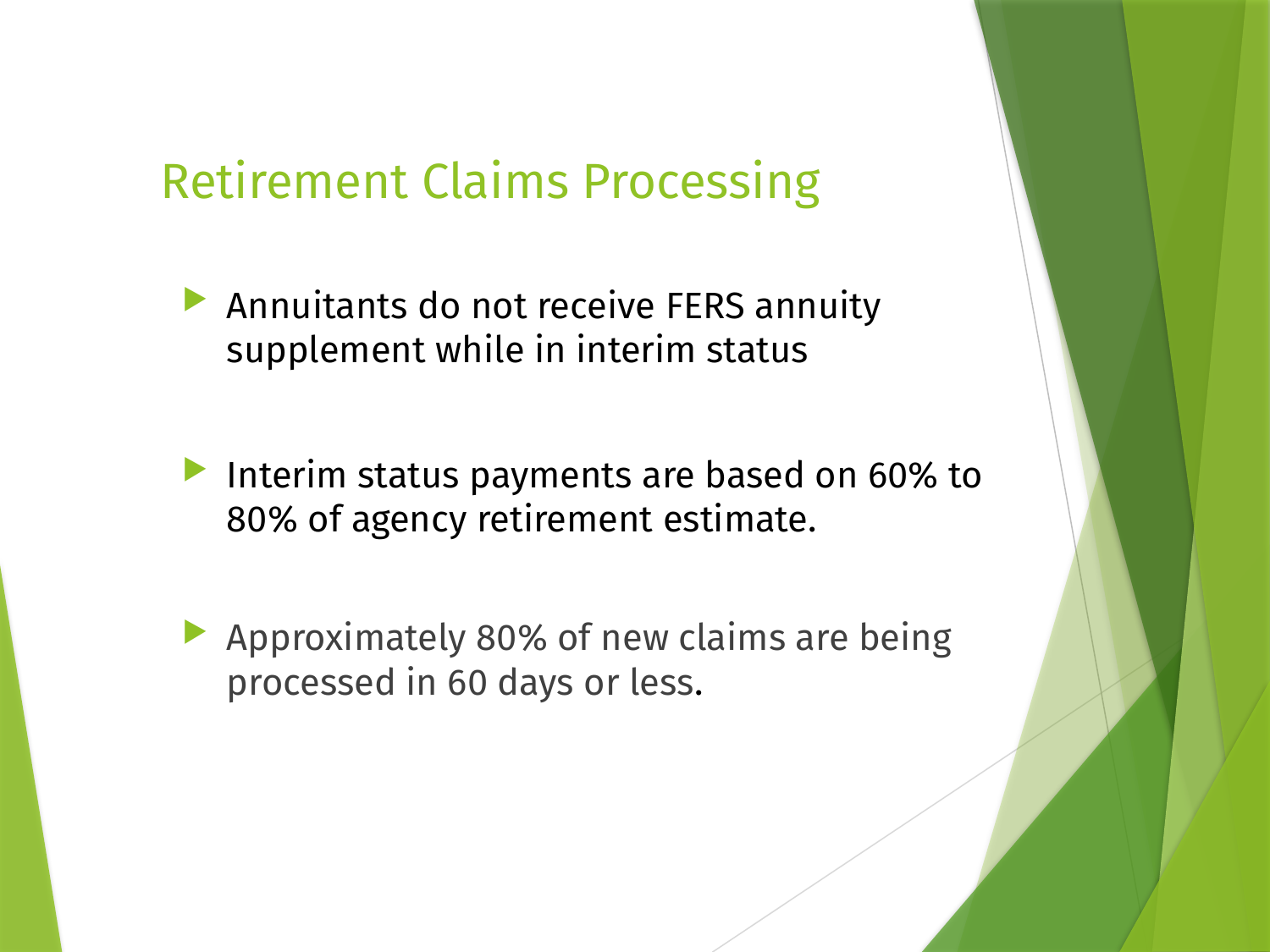

# Retirement Claims Processing
Annuitants do not receive FERS annuity supplement while in interim status

Interim status payments are based on 60% to 80% of agency retirement estimate.

Approximately 80% of new claims are being processed in 60 days or less.